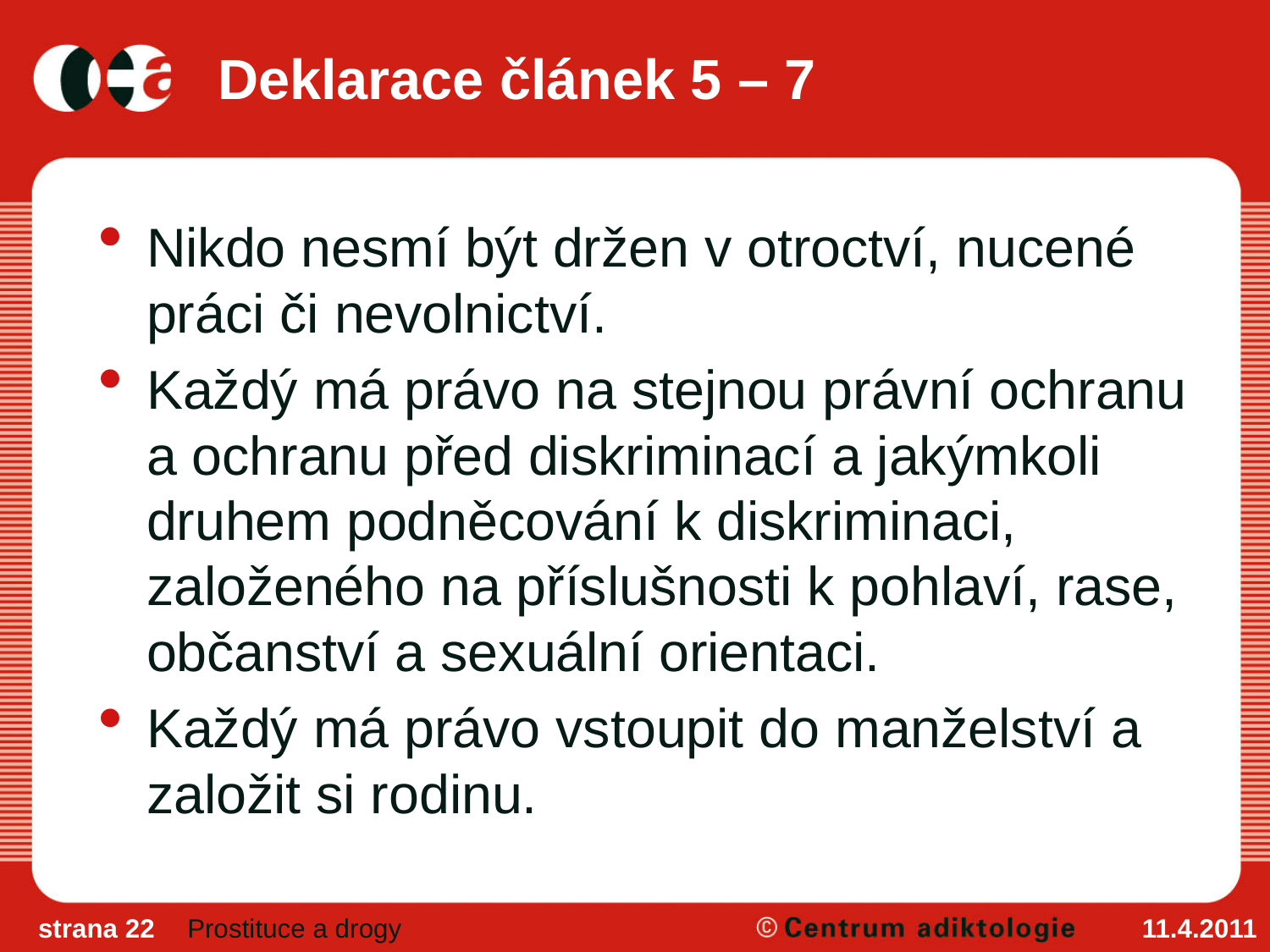

# Deklarace článek 5 – 7
Nikdo nesmí být držen v otroctví, nucené práci či nevolnictví.
Každý má právo na stejnou právní ochranu a ochranu před diskriminací a jakýmkoli druhem podněcování k diskriminaci, založeného na příslušnosti k pohlaví, rase, občanství a sexuální orientaci.
Každý má právo vstoupit do manželství a založit si rodinu.
strana 22
Prostituce a drogy
11.4.2011